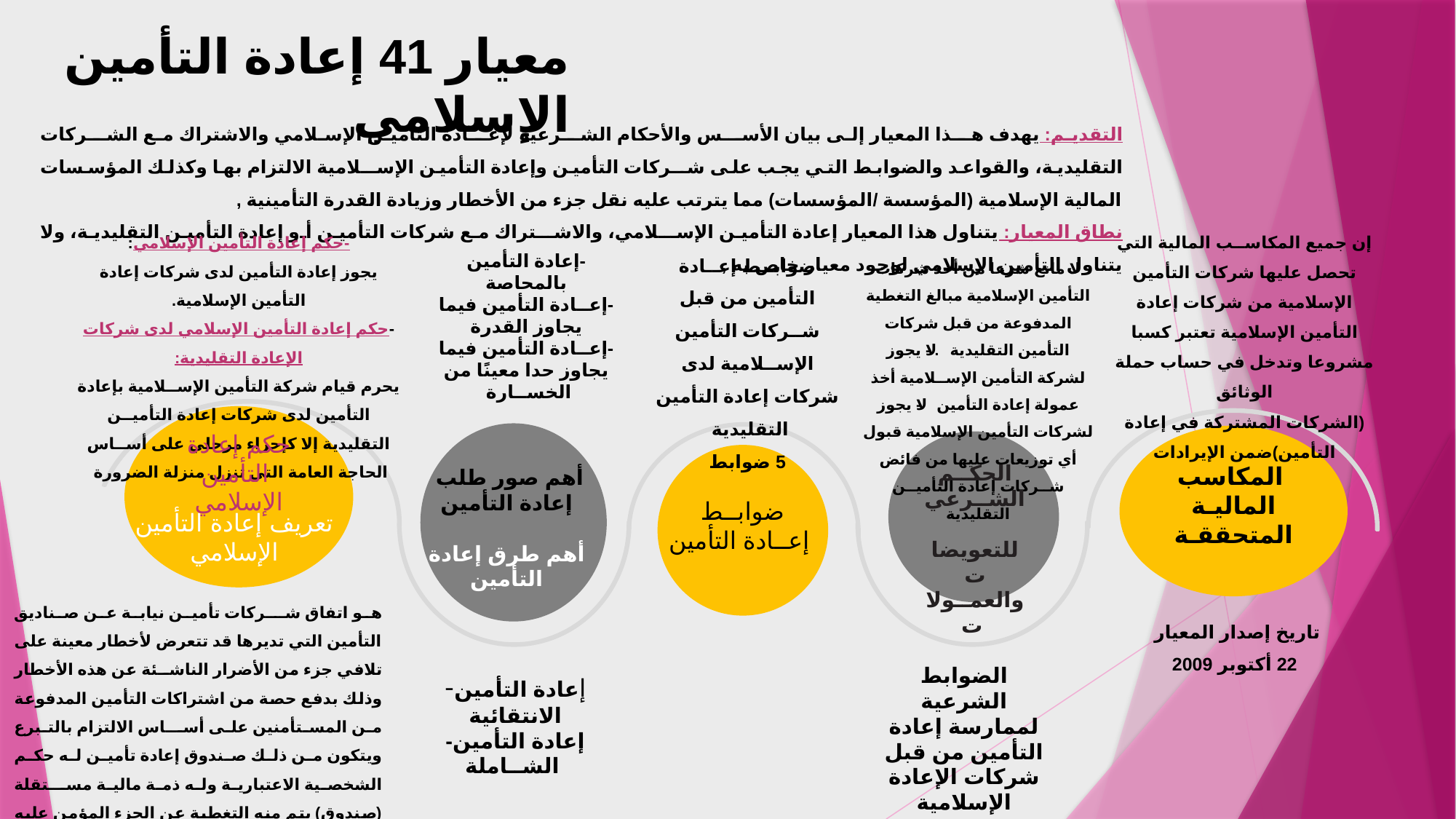

معيار 41 إعادة التأمين الإسلامي
التقديم: يهدف هــذا المعيار إلى بيان الأســس والأحكام الشــرعية لإعــادة التأمين الإسلامي والاشتراك مع الشــركات التقليدية، والقواعد والضوابط التي يجب على شــركات التأمين وإعادة التأمين الإســلامية الالتزام بها وكذلك المؤسسات المالية الإسلامية (المؤسسة /المؤسسات) مما يترتب عليه نقل جزء من الأخطار وزيادة القدرة التأمينية ,
نطاق المعيار: يتناول هذا المعيار إعادة التأمين الإســلامي، والاشــتراك مع شركات التأمين أو إعادة التأمين التقليدية، ولا يتناول التأمين الإسلامي لوجود معيار خاص به ,
إن جميع المكاســب المالية التي تحصل عليها شركات التأمين الإسلامية من شركات إعادة التأمين الإسلامية تعتبر كسبا مشروعا وتدخل في حساب حملة الوثائق
(الشركات المشتركة في إعادة التأمين)ضمن الإيرادات
-حكم إعادة التأمين الإسلامي:
يجوز إعادة التأمين لدى شركات إعادة التأمين الإسلامية.
-حكم إعادة التأمين الإسلامي لدى شركات الإعادة التقليدية:
يحرم قيام شركة التأمين الإســلامية بإعادة التأمين لدى شركات إعادة التأميــن التقليدية إلا كإجراء مرحلي على أســاس الحاجة العامة التي تنزل منزلة الضرورة
ضوابــط إعــادة التأمين من قبل شــركات التأمين الإســلامية لدى
شركات إعادة التأمين التقليدية
5 ضوابط
-إعادة التأمين بالمحاصة
-إعــادة التأمين فيما يجاوز القدرة
-إعــادة التأمين فيما يجاوز حدا معينًا من الخســارة
لا مانع شرعا من أخذ شركات التأمين الإسلامية مبالغ التغطية المدفوعة من قبل شركات التأمين التقليدية. -لا يجوز لشركة التأمين الإســلامية أخذ عمولة إعادة التأمين -لا يجوز لشركات التأمين الإسلامية قبول أي توزيعات عليها من فائض شــركات إعادة التأميــن التقليدية

تعريف إعادة التأمين الإسلامي

حكم إعادة التأمين
الإسلامي

أهم صور طلب إعادة التأمين

أهم طرق إعادة
التأمين

المكاسب
الماليـة
 المتحققـة

ضوابــط إعــادة التأمين
الحكــم الشــرعي
 للتعويضات والعمــولات
هو اتفاق شــركات تأمين نيابة عن صناديق التأمين التي تديرها قد تتعرض لأخطار معينة على تلافي جزء من الأضرار الناشــئة عن هذه الأخطار وذلك بدفع حصة من اشتراكات التأمين المدفوعة من المستأمنين على أســاس الالتزام بالتبرع ويتكون من ذلك صندوق إعادة تأمين له حكم الشخصية الاعتبارية وله ذمة مالية مســتقلة (صندوق) يتم منه التغطية عن الجزء المؤمن عليه من الأضرار التي تلحق شركة التأمين من جراء وقوع الأخطار المؤمن منها ,
تاريخ إصدار المعيار
22 أكتوبر 2009
الضوابط الشرعية لممارسة إعادة التأمين من قبل شركات الإعادة الإسلامية
-إعادة التأمين الانتقائية
-إعادة التأمين الشــاملة